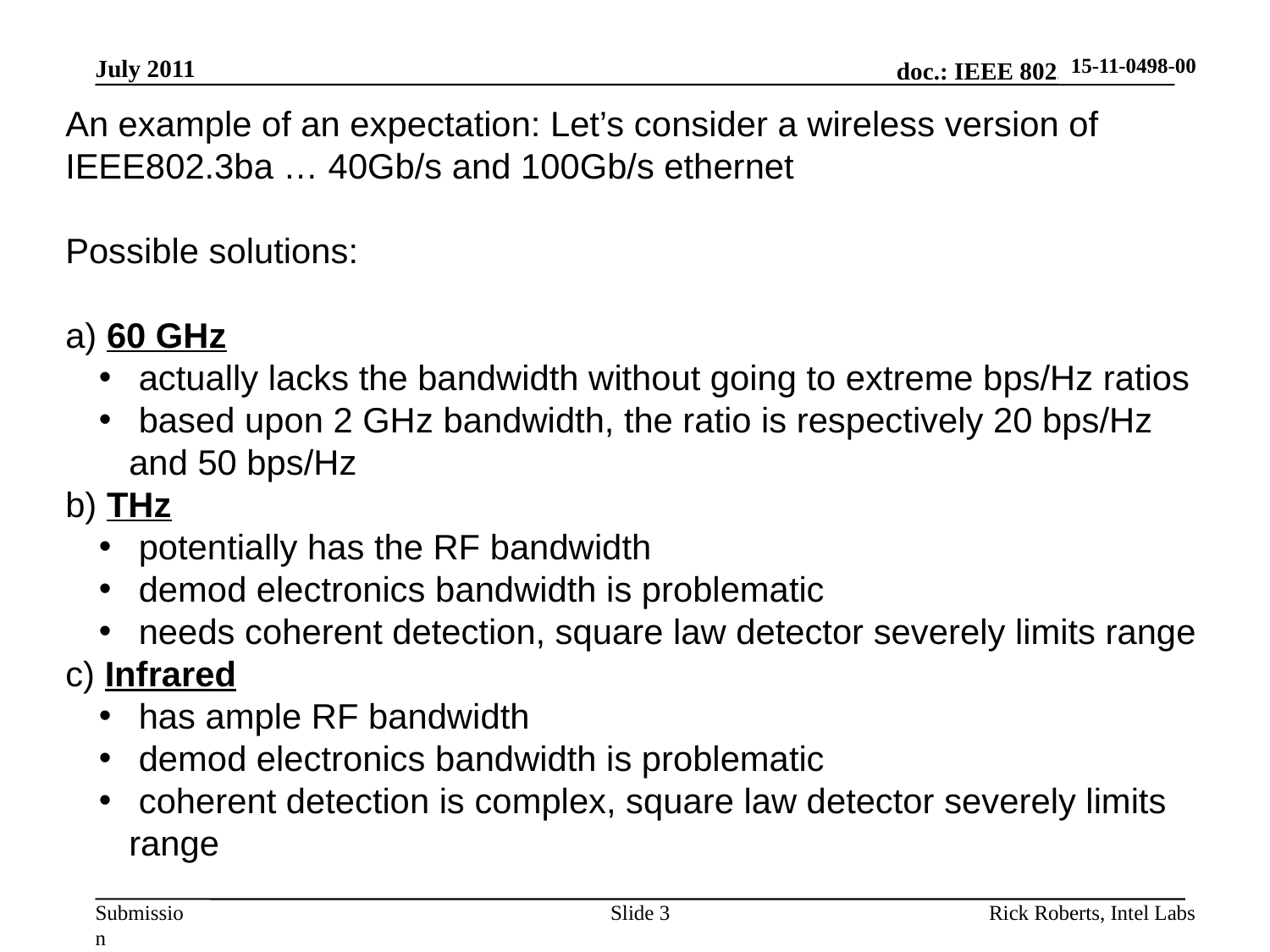

July 2011
An example of an expectation: Let’s consider a wireless version of IEEE802.3ba … 40Gb/s and 100Gb/s ethernet

Possible solutions:

a) 60 GHz
 actually lacks the bandwidth without going to extreme bps/Hz ratios
 based upon 2 GHz bandwidth, the ratio is respectively 20 bps/Hz and 50 bps/Hz
b) THz
 potentially has the RF bandwidth
 demod electronics bandwidth is problematic
 needs coherent detection, square law detector severely limits range
c) Infrared
 has ample RF bandwidth
 demod electronics bandwidth is problematic
 coherent detection is complex, square law detector severely limits range
Slide 3
Rick Roberts, Intel Labs